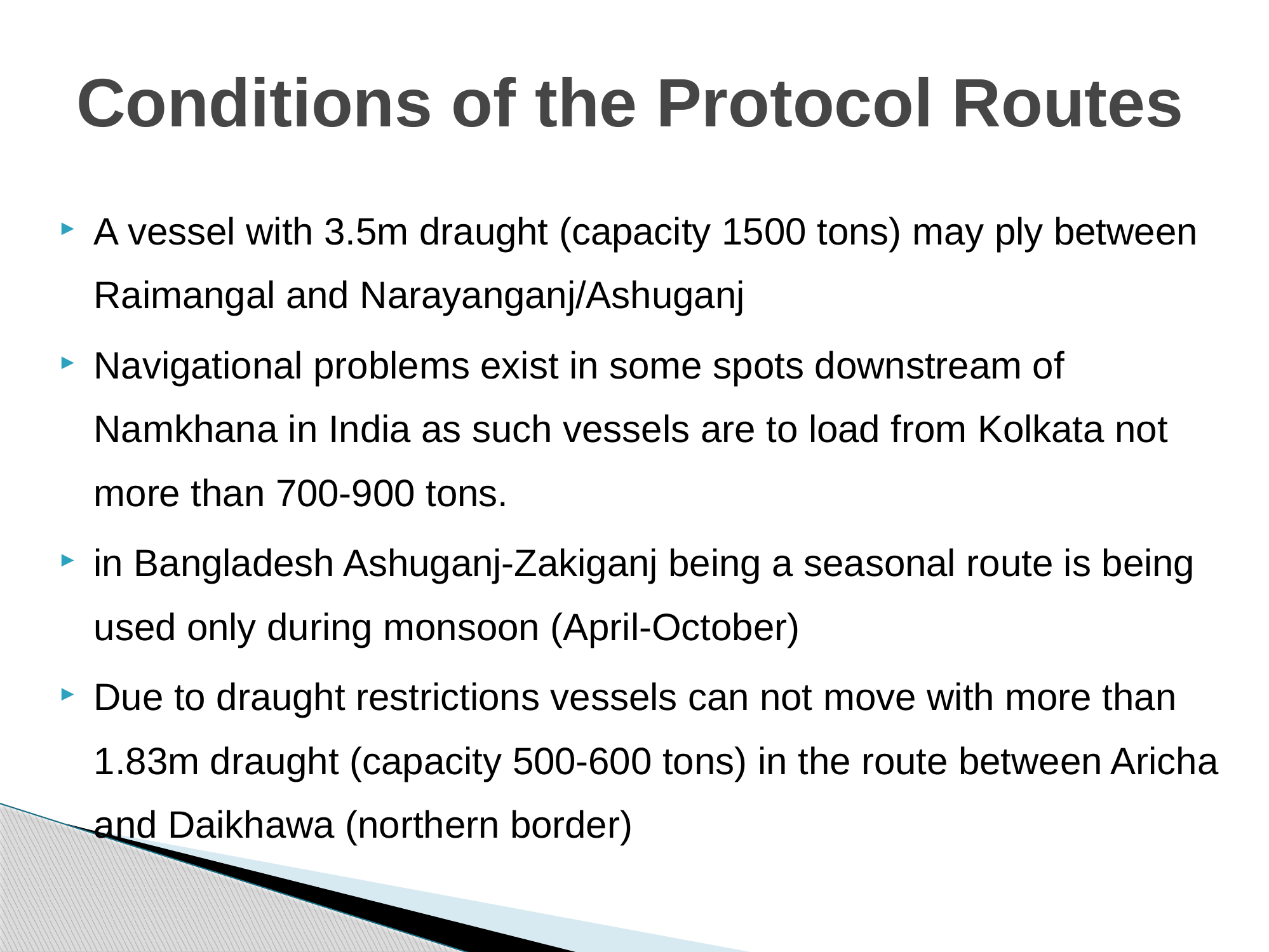

# Conditions of the Protocol Routes

A vessel with 3.5m draught (capacity 1500 tons) may ply between Raimangal and Narayanganj/Ashuganj
Navigational problems exist in some spots downstream of Namkhana in India as such vessels are to load from Kolkata not more than 700-900 tons.
in Bangladesh Ashuganj-Zakiganj being a seasonal route is being used only during monsoon (April-October)
Due to draught restrictions vessels can not move with more than 1.83m draught (capacity 500-600 tons) in the route between Aricha and Daikhawa (northern border)